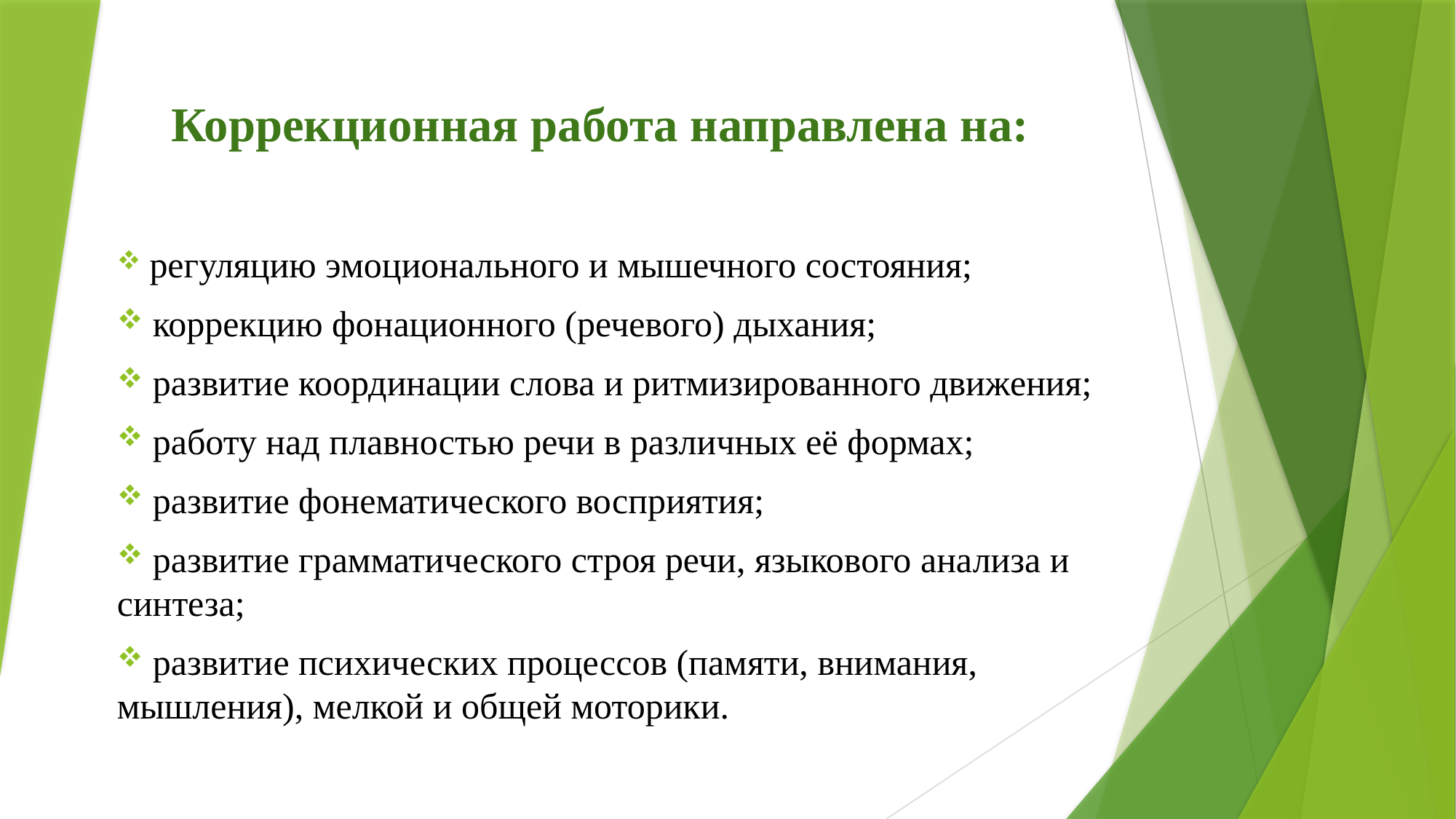

# Коррекционная работа направлена на:

 регуляцию эмоционального и мышечного состояния;
 коррекцию фонационного (речевого) дыхания;
 развитие координации слова и ритмизированного движения;
 работу над плавностью речи в различных её формах;
 развитие фонематического восприятия;
 развитие грамматического строя речи, языкового анализа и синтеза;
 развитие психических процессов (памяти, внимания, мышления), мелкой и общей моторики.